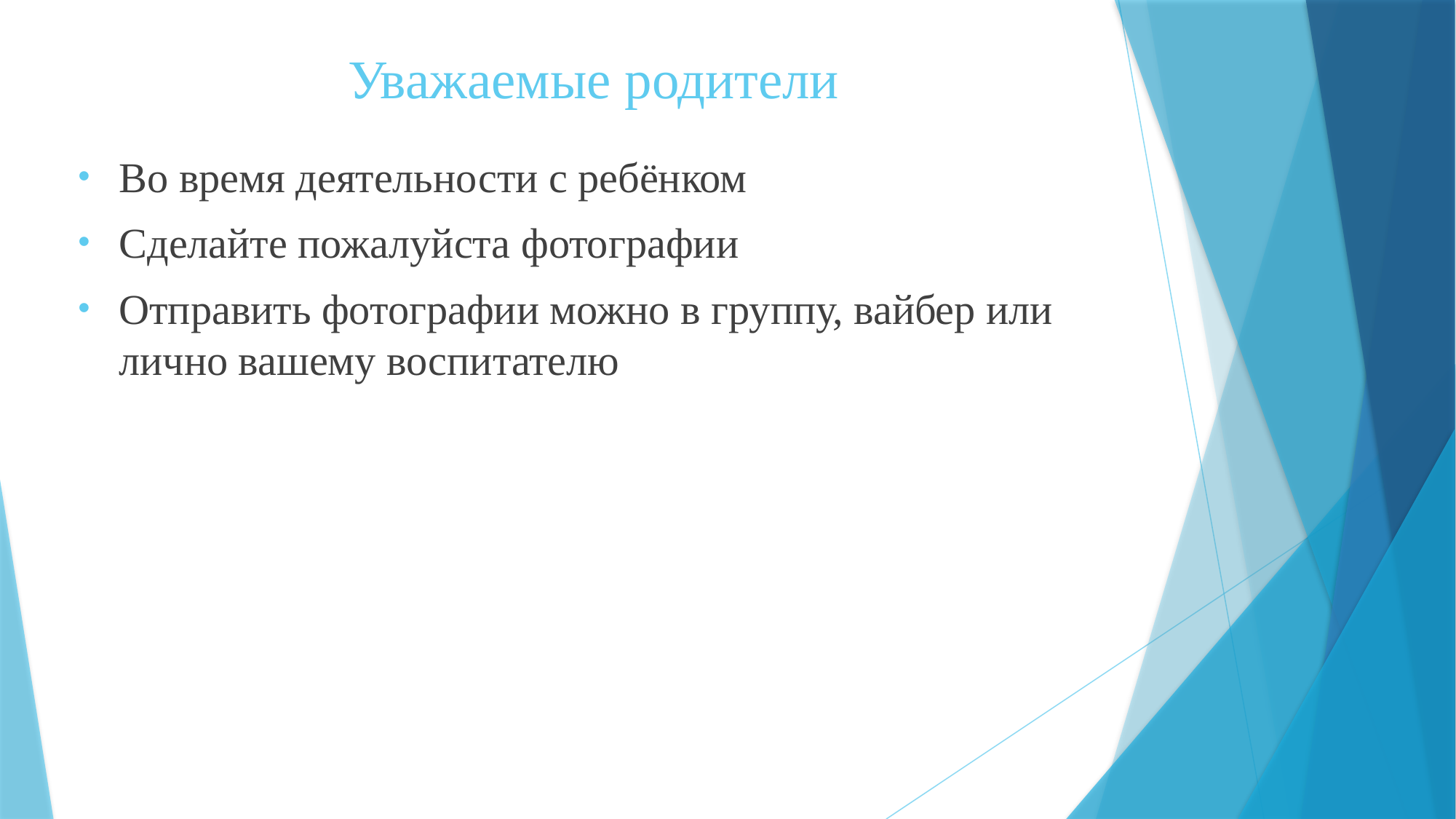

# Уважаемые родители
Во время деятельности с ребёнком
Сделайте пожалуйста фотографии
Отправить фотографии можно в группу, вайбер или лично вашему воспитателю